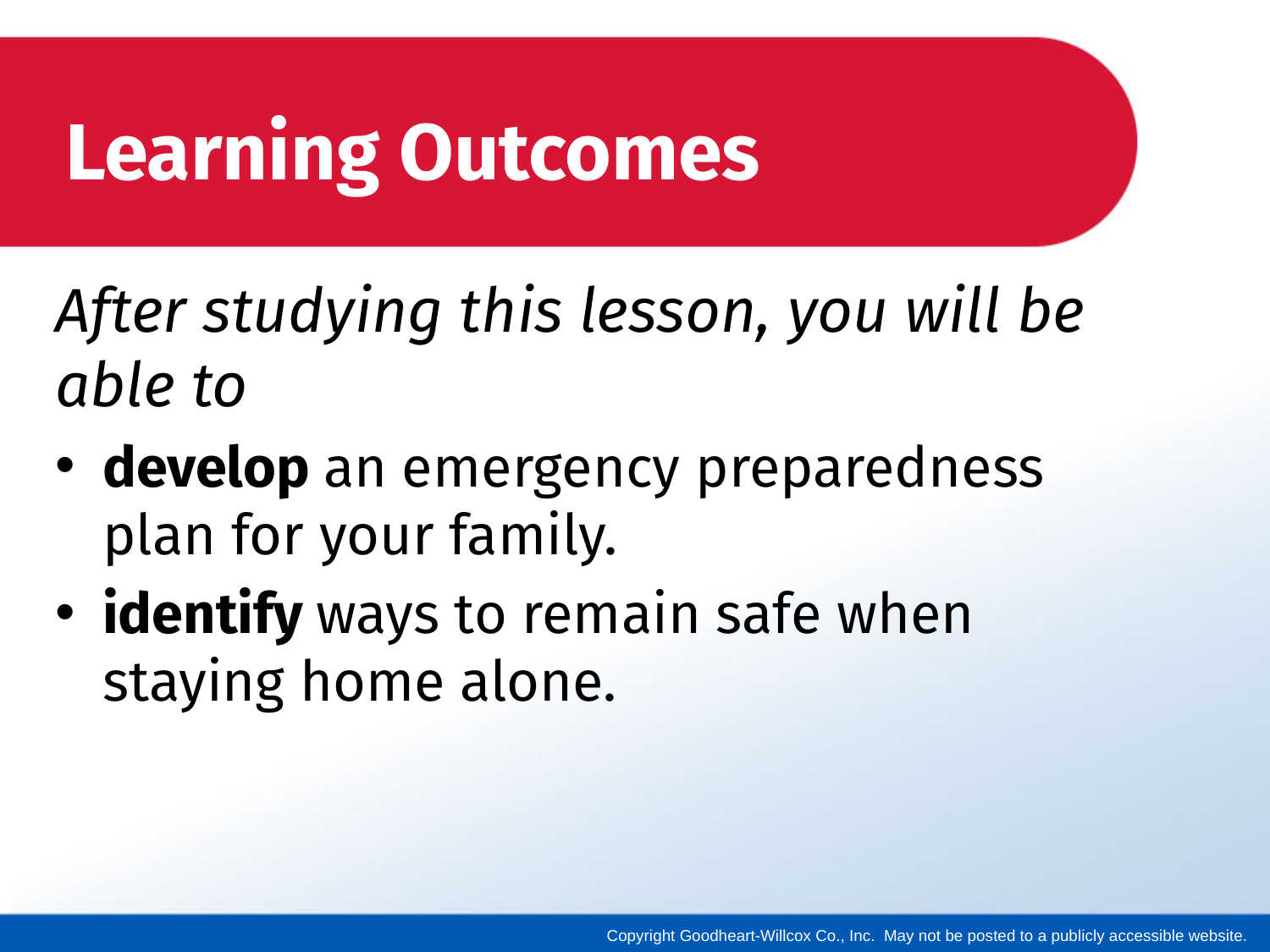

# Learning Outcomes
After studying this lesson, you will be able to
develop an emergency preparedness plan for your family.
identify ways to remain safe when staying home alone.